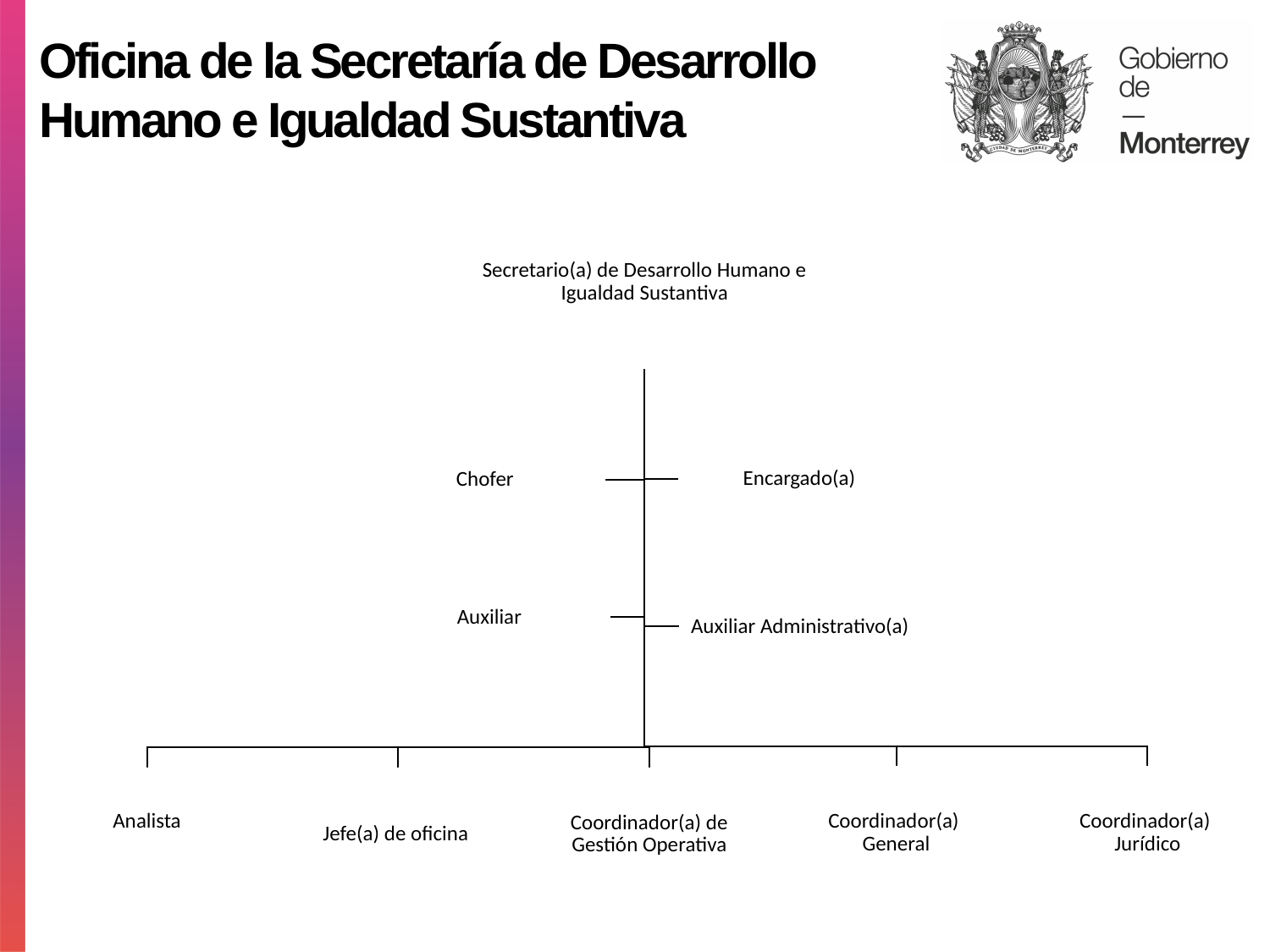

Oficina de la Secretaría de Desarrollo Humano e Igualdad Sustantiva
Secretario(a) de Desarrollo Humano e Igualdad Sustantiva
Analista
Jefe(a) de oficina
Coordinador(a) de Gestión Operativa
Coordinador(a)
General
Coordinador(a)
Jurídico
Chofer
Encargado(a)
Auxiliar
Auxiliar Administrativo(a)